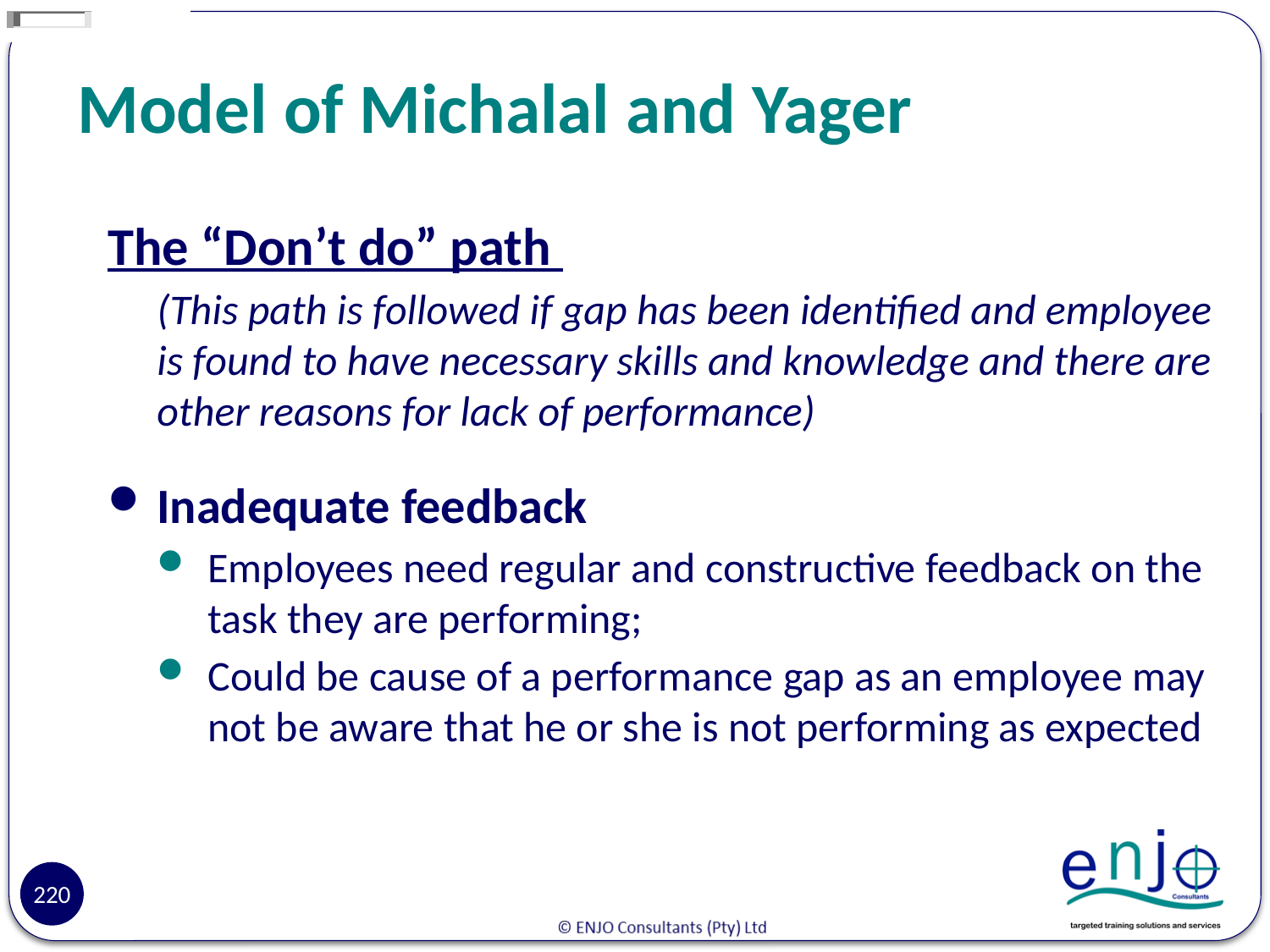

# Model of Michalal and Yager
The “Don’t do” path
(This path is followed if gap has been identified and employee is found to have necessary skills and knowledge and there are other reasons for lack of performance)
Inadequate feedback
Employees need regular and constructive feedback on the task they are performing;
Could be cause of a performance gap as an employee may not be aware that he or she is not performing as expected

220